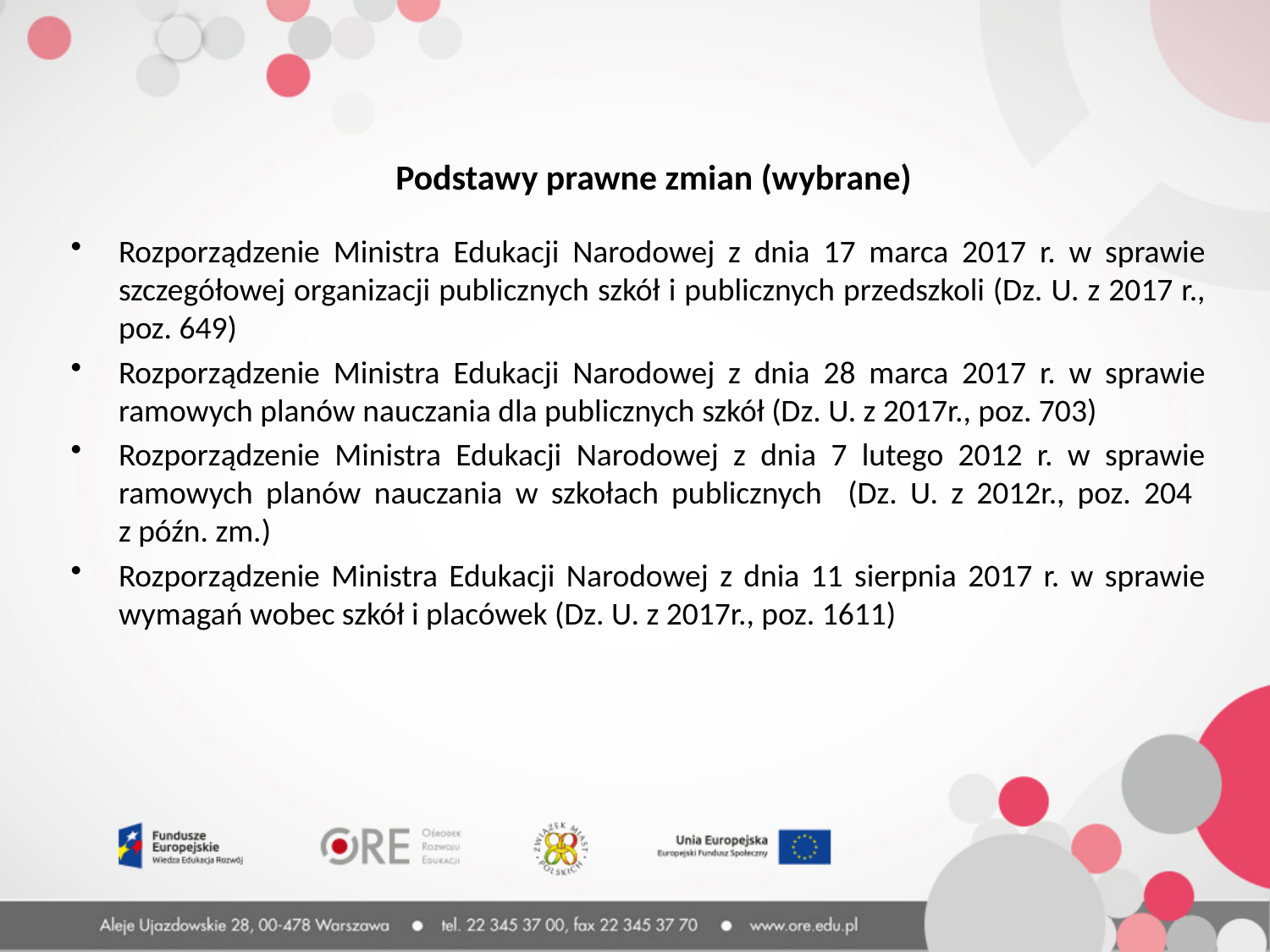

Podstawy prawne zmian (wybrane)

Rozporządzenie Ministra Edukacji Narodowej z dnia 17 marca 2017 r. w sprawie szczegółowej organizacji publicznych szkół i publicznych przedszkoli (Dz. U. z 2017 r., poz. 649)
Rozporządzenie Ministra Edukacji Narodowej z dnia 28 marca 2017 r. w sprawie ramowych planów nauczania dla publicznych szkół (Dz. U. z 2017r., poz. 703)
Rozporządzenie Ministra Edukacji Narodowej z dnia 7 lutego 2012 r. w sprawie ramowych planów nauczania w szkołach publicznych  (Dz. U. z 2012r., poz. 204
z późn. zm.)
Rozporządzenie Ministra Edukacji Narodowej z dnia 11 sierpnia 2017 r. w sprawie wymagań wobec szkół i placówek (Dz. U. z 2017r., poz. 1611)